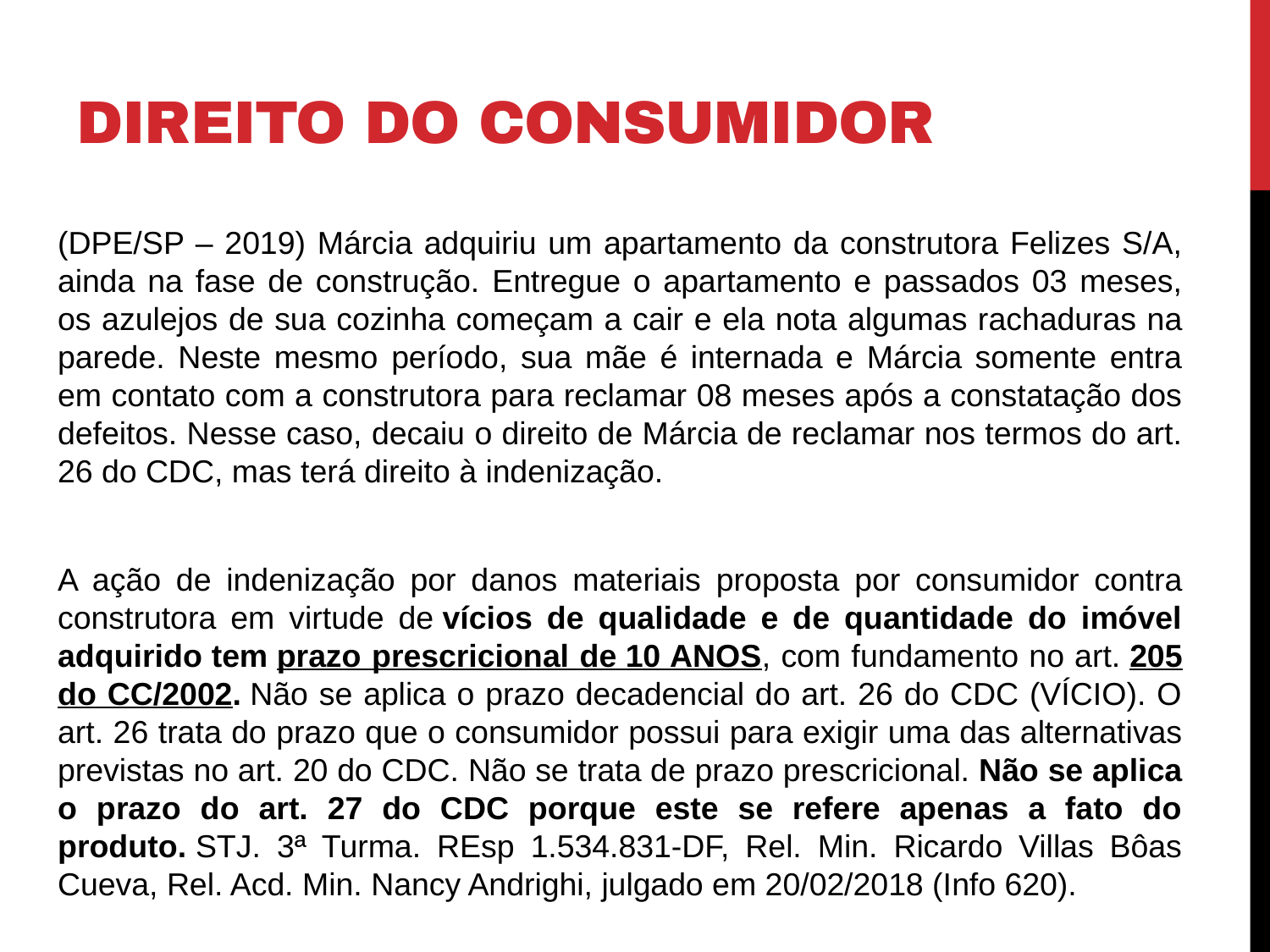

# Direito do consumidor
(DPE/SP – 2019) Márcia adquiriu um apartamento da construtora Felizes S/A, ainda na fase de construção. Entregue o apartamento e passados 03 meses, os azulejos de sua cozinha começam a cair e ela nota algumas rachaduras na parede. Neste mesmo período, sua mãe é internada e Márcia somente entra em contato com a construtora para reclamar 08 meses após a constatação dos defeitos. Nesse caso, decaiu o direito de Márcia de reclamar nos termos do art. 26 do CDC, mas terá direito à indenização.

A ação de indenização por danos materiais proposta por consumidor contra construtora em virtude de vícios de qualidade e de quantidade do imóvel adquirido tem prazo prescricional de 10 ANOS, com fundamento no art. 205 do CC/2002. Não se aplica o prazo decadencial do art. 26 do CDC (VÍCIO). O art. 26 trata do prazo que o consumidor possui para exigir uma das alternativas previstas no art. 20 do CDC. Não se trata de prazo prescricional. Não se aplica o prazo do art. 27 do CDC porque este se refere apenas a fato do produto. STJ. 3ª Turma. REsp 1.534.831-DF, Rel. Min. Ricardo Villas Bôas Cueva, Rel. Acd. Min. Nancy Andrighi, julgado em 20/02/2018 (Info 620).